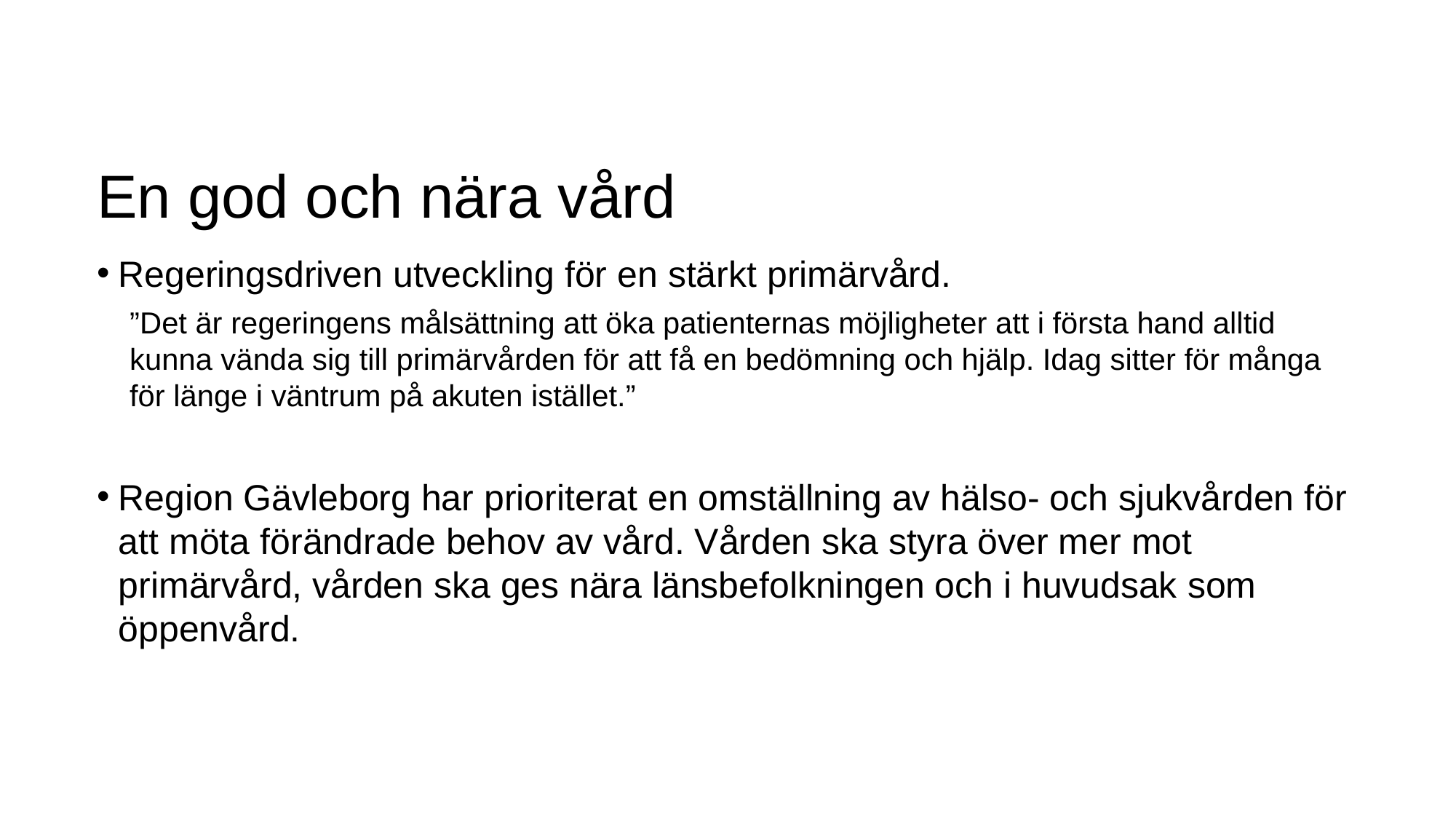

# En god och nära vård
Regeringsdriven utveckling för en stärkt primärvård.
”Det är regeringens målsättning att öka patienternas möjligheter att i första hand alltid kunna vända sig till primärvården för att få en bedömning och hjälp. Idag sitter för många för länge i väntrum på akuten istället.”

Region Gävleborg har prioriterat en omställning av hälso- och sjukvården för att möta förändrade behov av vård. Vården ska styra över mer mot primärvård, vården ska ges nära länsbefolkningen och i huvudsak som öppenvård.